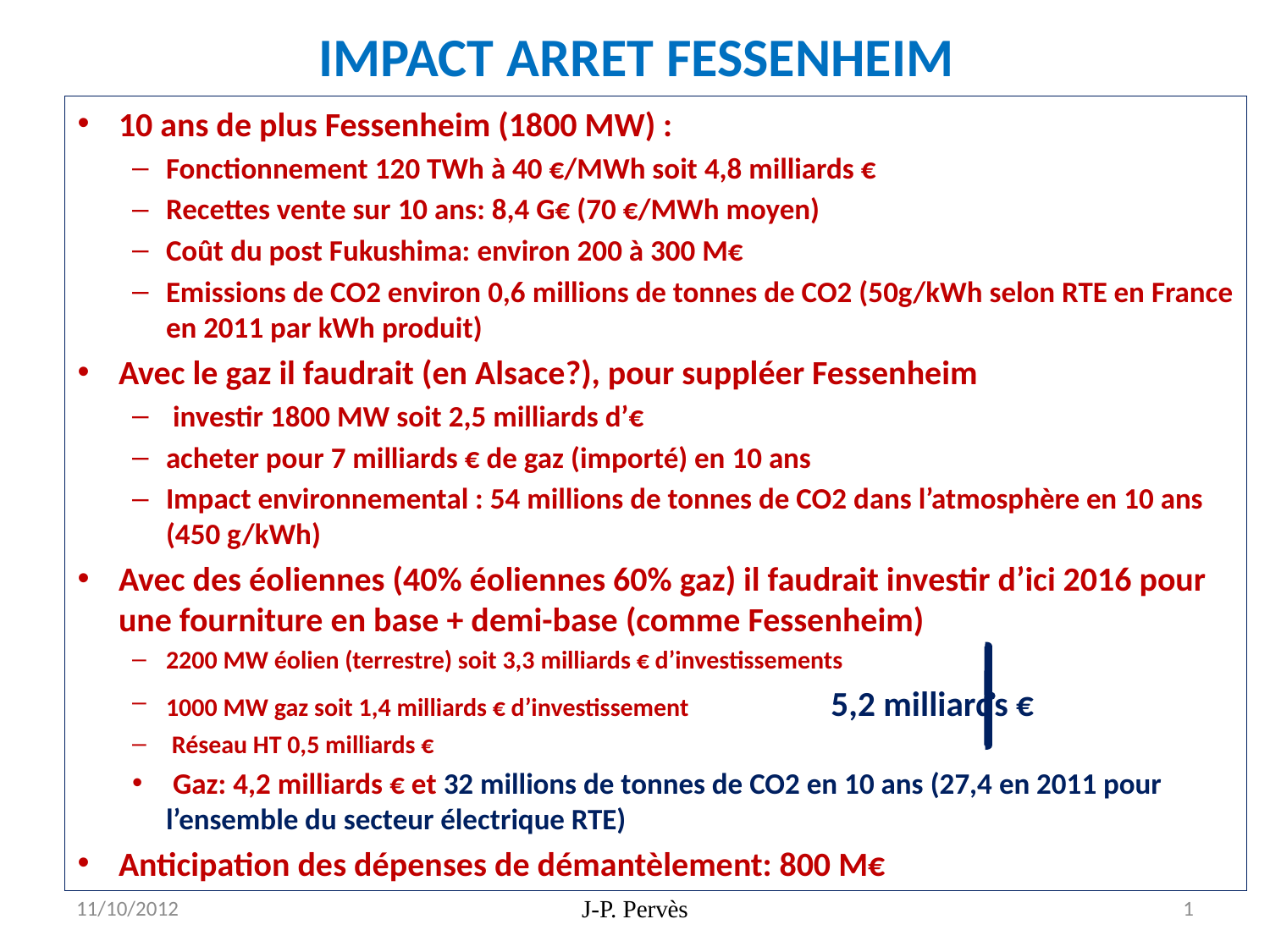

# IMPACT ARRET FESSENHEIM
10 ans de plus Fessenheim (1800 MW) :
Fonctionnement 120 TWh à 40 €/MWh soit 4,8 milliards €
Recettes vente sur 10 ans: 8,4 G€ (70 €/MWh moyen)
Coût du post Fukushima: environ 200 à 300 M€
Emissions de CO2 environ 0,6 millions de tonnes de CO2 (50g/kWh selon RTE en France en 2011 par kWh produit)
Avec le gaz il faudrait (en Alsace?), pour suppléer Fessenheim
 investir 1800 MW soit 2,5 milliards d’€
acheter pour 7 milliards € de gaz (importé) en 10 ans
Impact environnemental : 54 millions de tonnes de CO2 dans l’atmosphère en 10 ans (450 g/kWh)
Avec des éoliennes (40% éoliennes 60% gaz) il faudrait investir d’ici 2016 pour une fourniture en base + demi-base (comme Fessenheim)
2200 MW éolien (terrestre) soit 3,3 milliards € d’investissements
1000 MW gaz soit 1,4 milliards € d’investissement	                       5,2 milliards €
 Réseau HT 0,5 milliards €
 Gaz: 4,2 milliards € et 32 millions de tonnes de CO2 en 10 ans (27,4 en 2011 pour l’ensemble du secteur électrique RTE)
Anticipation des dépenses de démantèlement: 800 M€

11/10/2012
J-P. Pervès
1